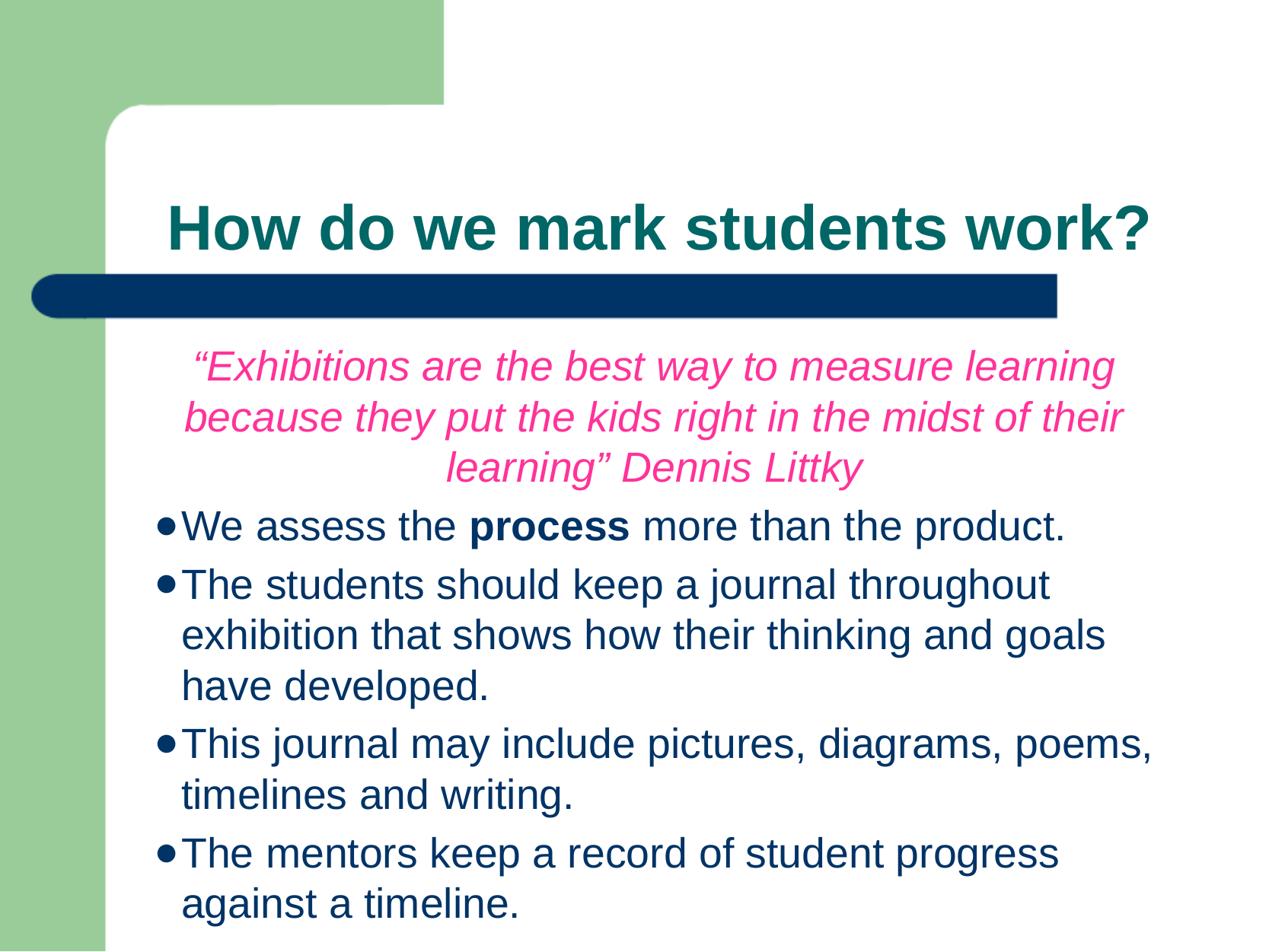

# How do we mark students work?
“Exhibitions are the best way to measure learning because they put the kids right in the midst of their learning” Dennis Littky
We assess the process more than the product.
The students should keep a journal throughout exhibition that shows how their thinking and goals have developed.
This journal may include pictures, diagrams, poems, timelines and writing.
The mentors keep a record of student progress against a timeline.